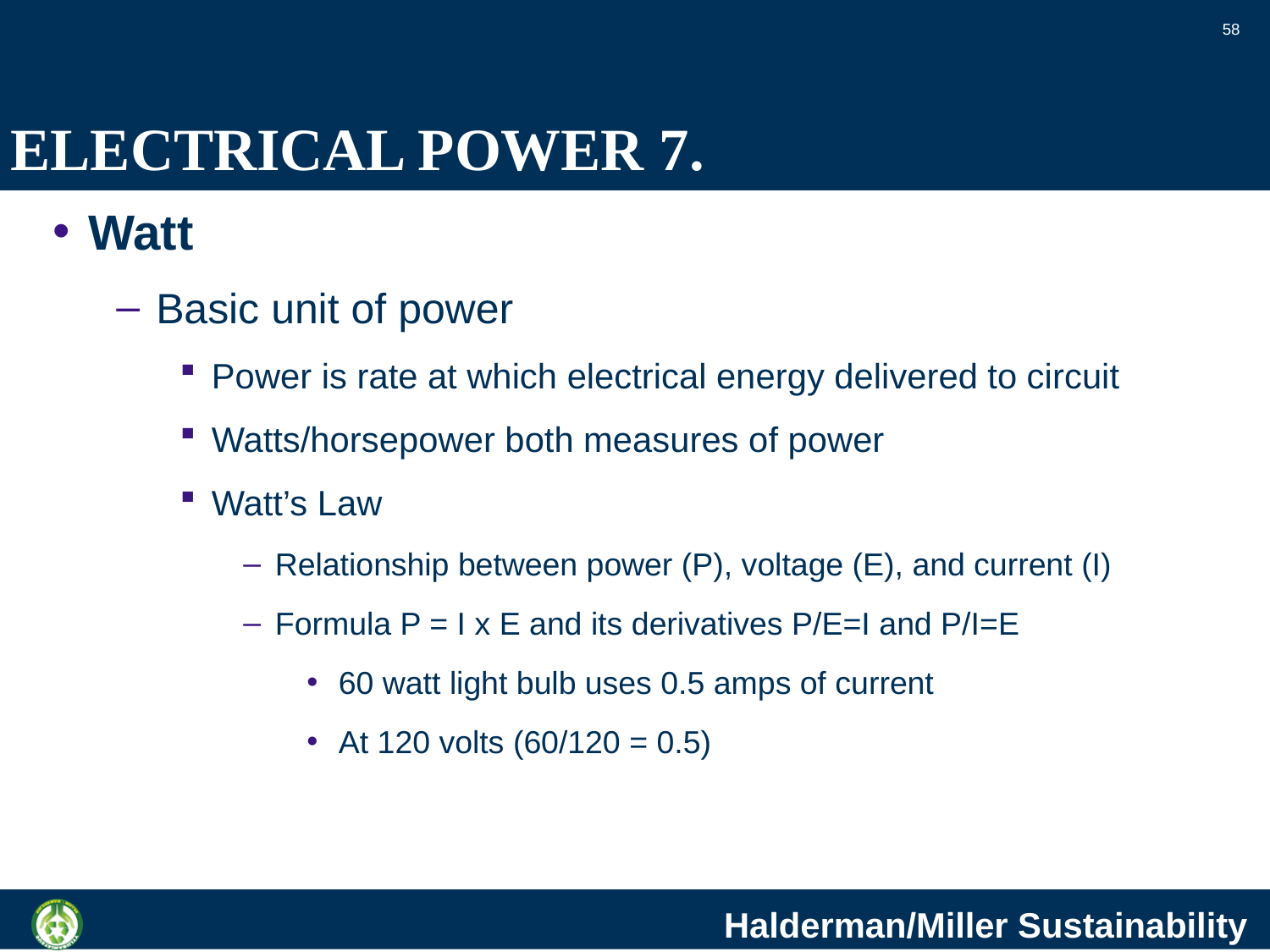

58
# ELECTRICAL POWER 7.
Watt
Basic unit of power
Power is rate at which electrical energy delivered to circuit
Watts/horsepower both measures of power
Watt’s Law
Relationship between power (P), voltage (E), and current (I)
Formula P = I x E and its derivatives P/E=I and P/I=E
60 watt light bulb uses 0.5 amps of current
At 120 volts (60/120 = 0.5)